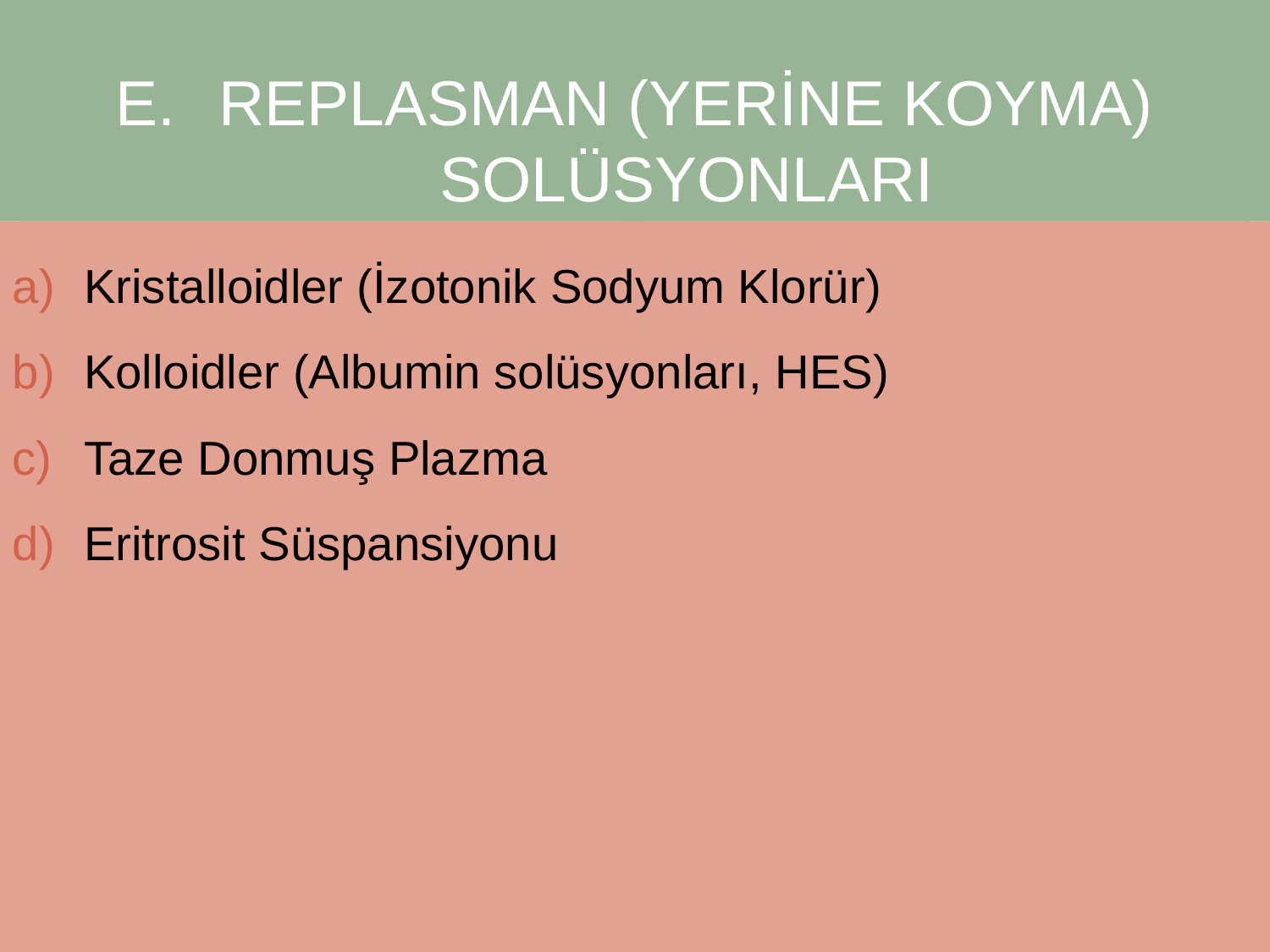

REPLASMAN (YERİNE KOYMA) SOLÜSYONLARI

Kristalloidler (İzotonik Sodyum Klorür)
Kolloidler (Albumin solüsyonları, HES)
Taze Donmuş Plazma
Eritrosit Süspansiyonu